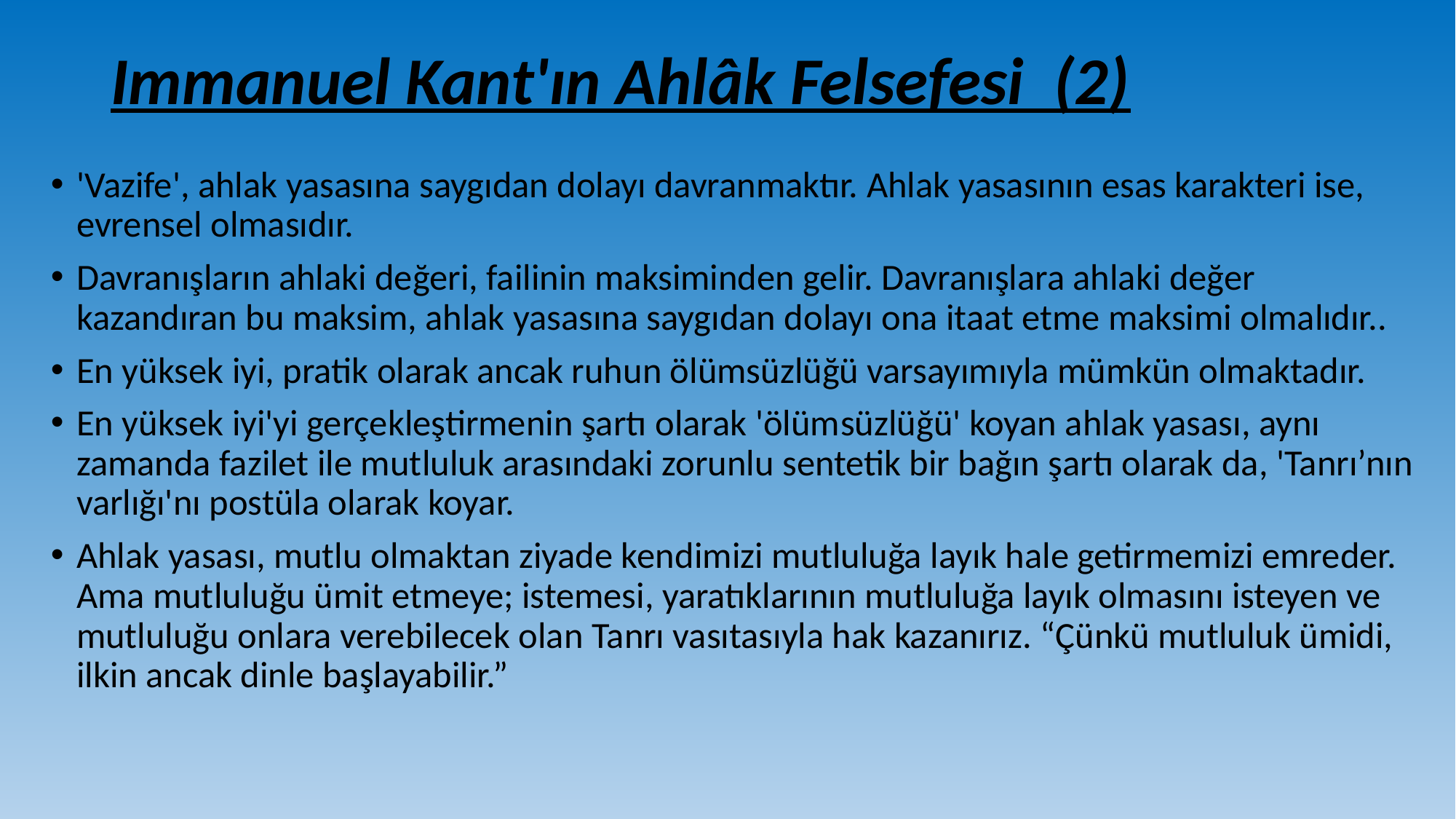

# Immanuel Kant'ın Ahlâk Felsefesi  (2)
'Vazife', ahlak yasasına saygıdan dolayı davranmaktır. Ahlak yasasının esas karakteri ise, evrensel olmasıdır.
Davranışların ahlaki değeri, failinin maksiminden gelir. Davranışlara ahlaki değer kazandıran bu maksim, ahlak yasasına saygıdan dolayı ona itaat etme maksimi olmalıdır..
En yüksek iyi, pratik olarak ancak ruhun ölümsüzlüğü varsayımıyla mümkün olmaktadır.
En yüksek iyi'yi gerçekleştirmenin şartı olarak 'ölüm­süzlüğü' koyan ahlak yasası, aynı zamanda fazilet ile mut­luluk arasındaki zorunlu sentetik bir bağın şartı olarak da, 'Tanrı’nın varlığı'nı postüla olarak koyar.
Ahlak yasası, mutlu olmaktan ziyade ken­dimizi mutluluğa layık hale getirmemizi emreder. Ama mut­luluğu ümit etmeye; istemesi, yaratıklarının mutluluğa layık olmasını isteyen ve mutluluğu onlara verebilecek olan Tanrı vasıtasıyla hak kazanırız. “Çünkü mutluluk ümidi, ilkin ancak dinle başlayabilir.”